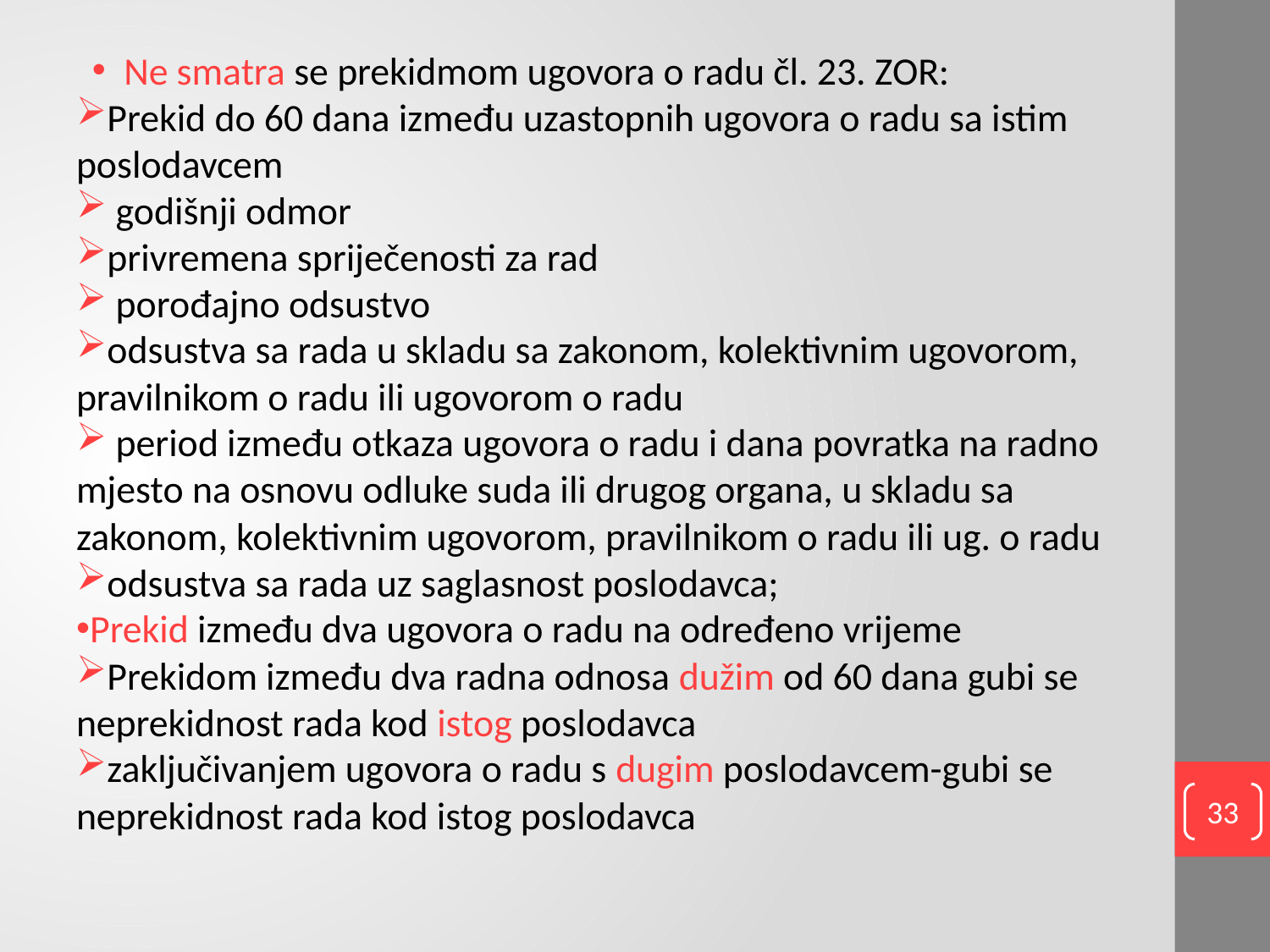

Ne smatra se prekidmom ugovora o radu čl. 23. ZOR:
Prekid do 60 dana između uzastopnih ugovora o radu sa istim poslodavcem
 godišnji odmor
privremena spriječenosti za rad
 porođajno odsustvo
odsustva sa rada u skladu sa zakonom, kolektivnim ugovorom, pravilnikom o radu ili ugovorom o radu
 period između otkaza ugovora o radu i dana povratka na radno mjesto na osnovu odluke suda ili drugog organa, u skladu sa zakonom, kolektivnim ugovorom, pravilnikom o radu ili ug. o radu
odsustva sa rada uz saglasnost poslodavca;
Prekid između dva ugovora o radu na određeno vrijeme
Prekidom između dva radna odnosa dužim od 60 dana gubi se neprekidnost rada kod istog poslodavca
zaključivanjem ugovora o radu s dugim poslodavcem-gubi se neprekidnost rada kod istog poslodavca

33